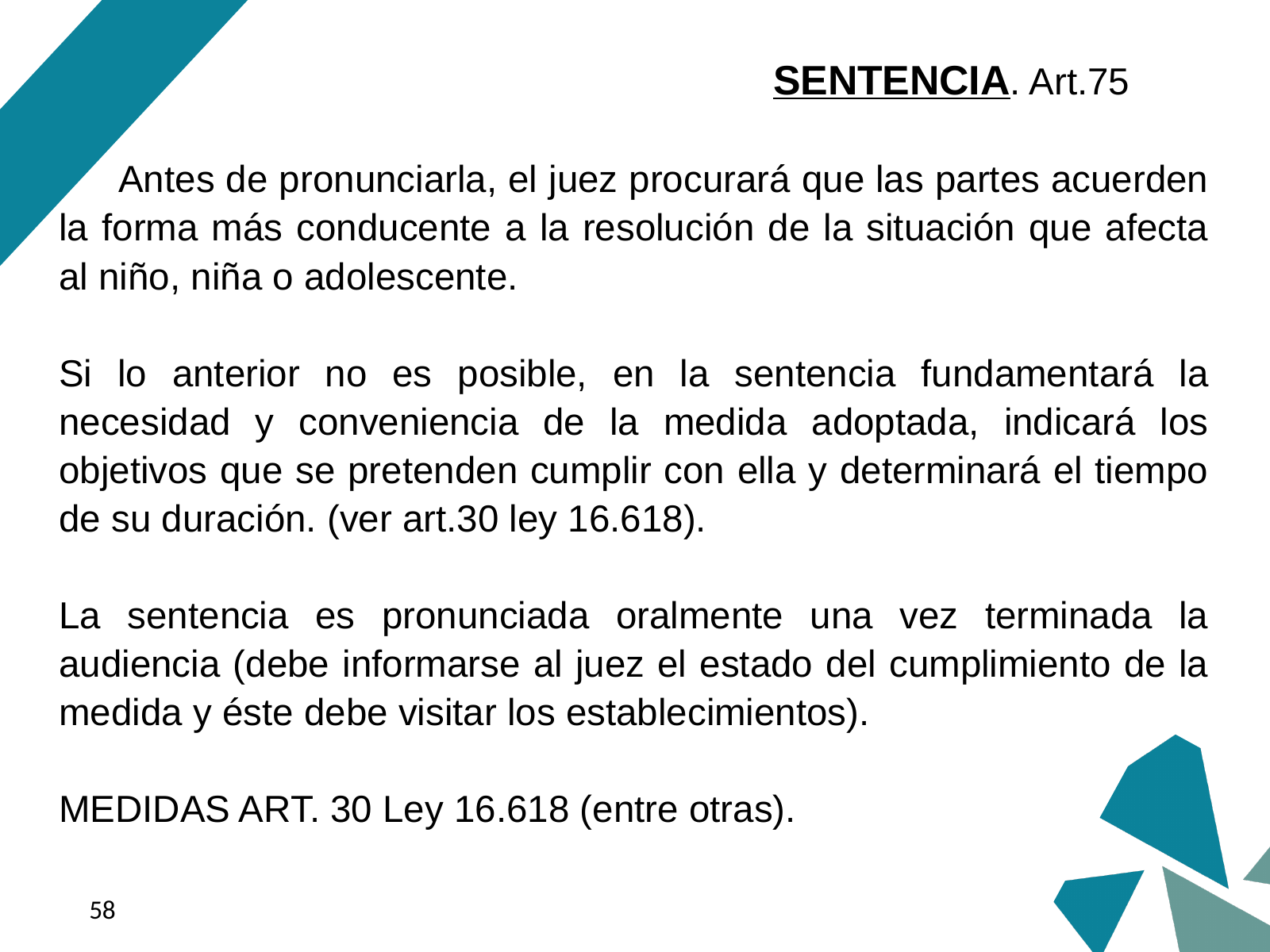

SENTENCIA. Art.75

Antes de pronunciarla, el juez procurará que las partes acuerden la forma más conducente a la resolución de la situación que afecta al niño, niña o adolescente.

Si lo anterior no es posible, en la sentencia fundamentará la necesidad y conveniencia de la medida adoptada, indicará los objetivos que se pretenden cumplir con ella y determinará el tiempo de su duración. (ver art.30 ley 16.618).

La sentencia es pronunciada oralmente una vez terminada la audiencia (debe informarse al juez el estado del cumplimiento de la medida y éste debe visitar los establecimientos).

MEDIDAS ART. 30 Ley 16.618 (entre otras).

58